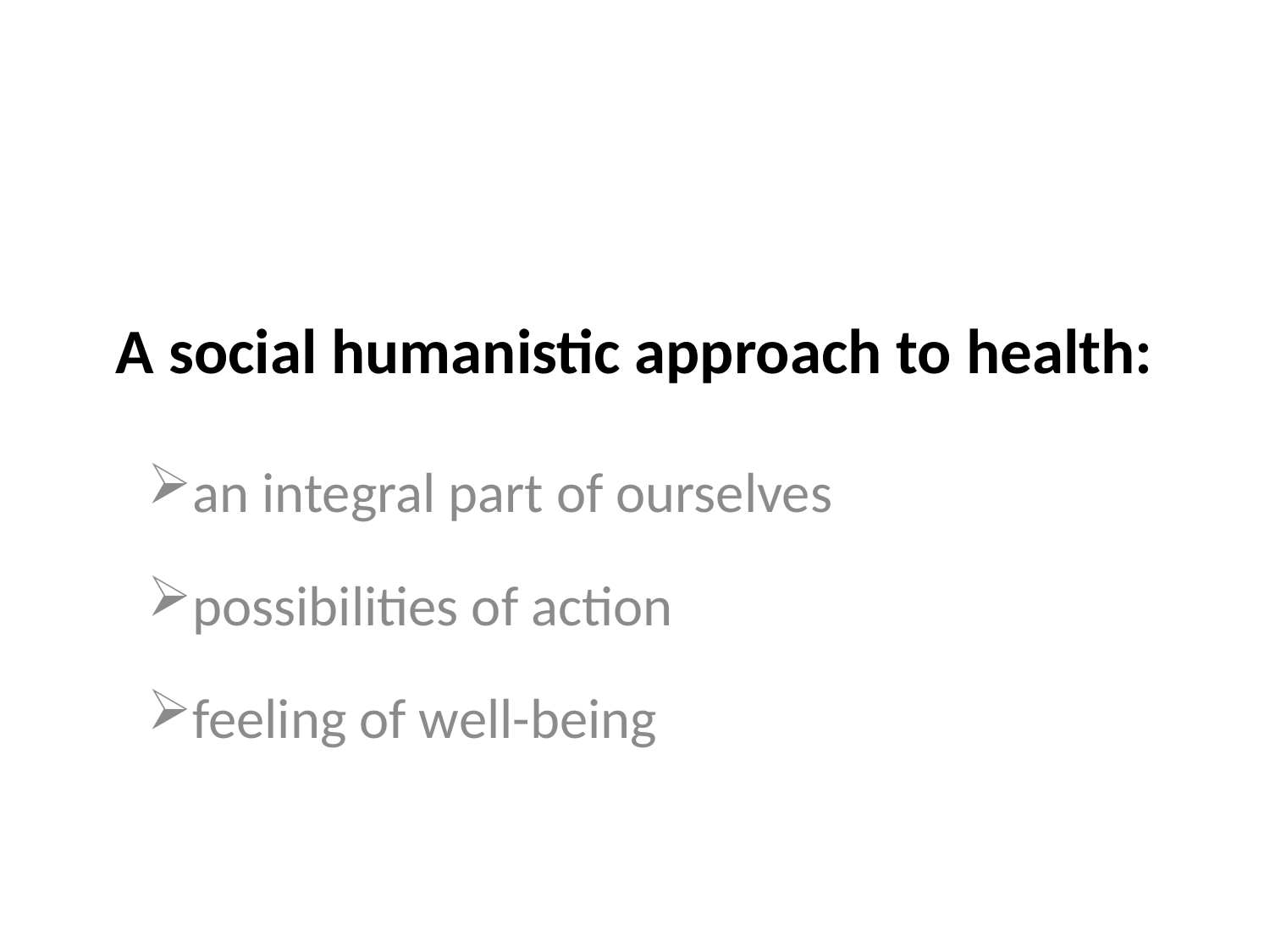

# A social humanistic approach to health:
an integral part of ourselves
possibilities of action
feeling of well-being